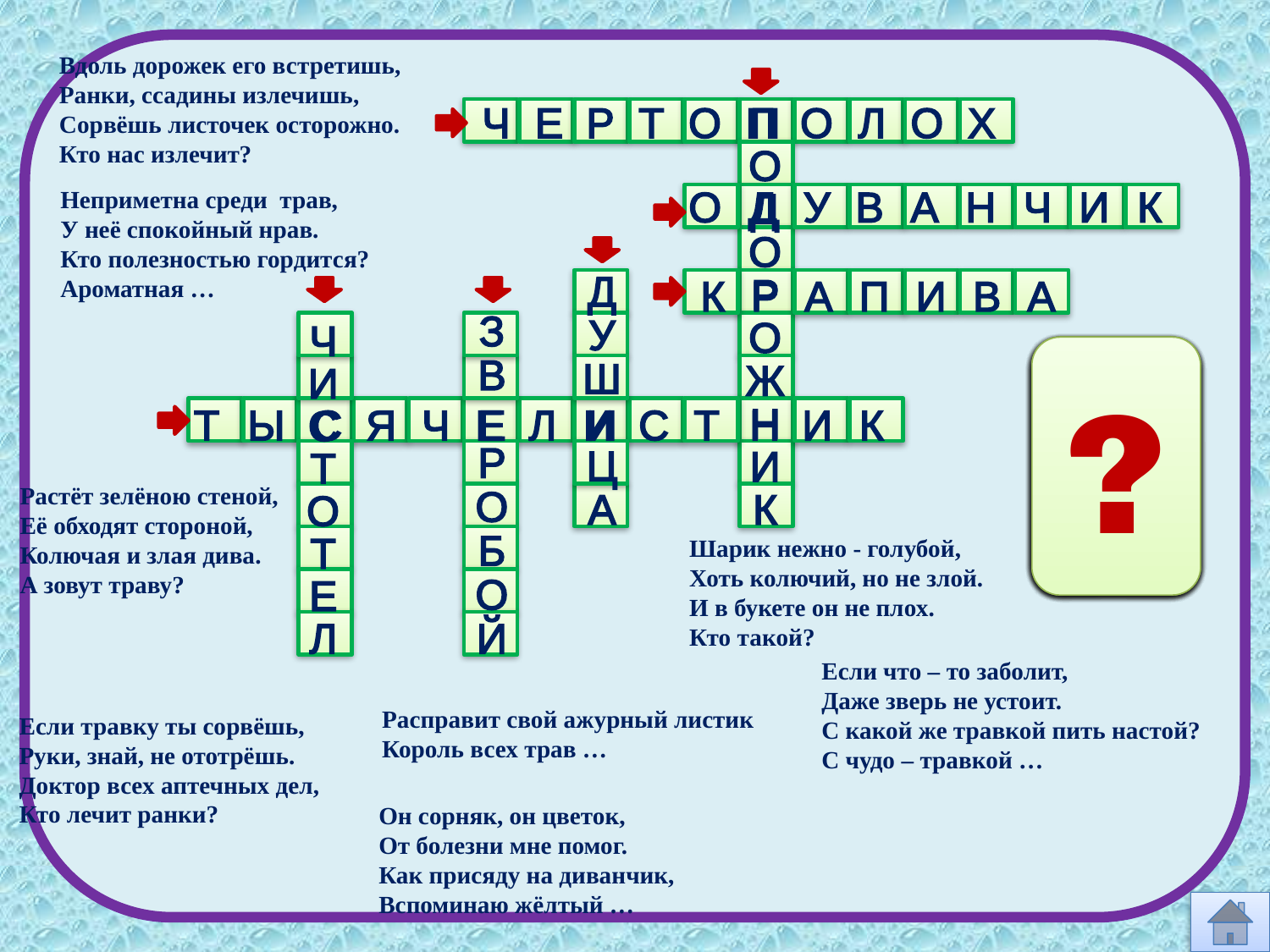

Вдоль дорожек его встретишь,
Ранки, ссадины излечишь,
Сорвёшь листочек осторожно.
Кто нас излечит?

Ч
Е
Р
Т
О
П
О
Л
О
Х
П
О
Д
О
Р
О
Ж
Н
И
К

О
Д
У
В
А
Н
Ч
И
К
Неприметна среди  трав,
У неё спокойный нрав.
Кто полезностью гордится?
Ароматная …

Д
У
Ш
И
Ц
А
К
Р
А
П
И
В
А

З
В
Е
Р
О
Б
О
Й
Ч
И
С
Т
О
Т
Е
Л
?
?
?
?
?
?
?
?
Т
Ы
С
Я
Ч
Е
Л
И
С
Т
Н
И
К

Растёт зелёною стеной,
Её обходят стороной,
Колючая и злая дива.
А зовут траву?
Шарик нежно - голубой,
Хоть колючий, но не злой.
И в букете он не плох.
Кто такой?
Если что – то заболит,
Даже зверь не устоит.
С какой же травкой пить настой?
С чудо – травкой …

Расправит свой ажурный листик
Король всех трав …
Если травку ты сорвёшь,
Руки, знай, не ототрёшь.
Доктор всех аптечных дел,
Кто лечит ранки?
Он сорняк, он цветок,
От болезни мне помог.
Как присяду на диванчик,
Вспоминаю жёлтый …